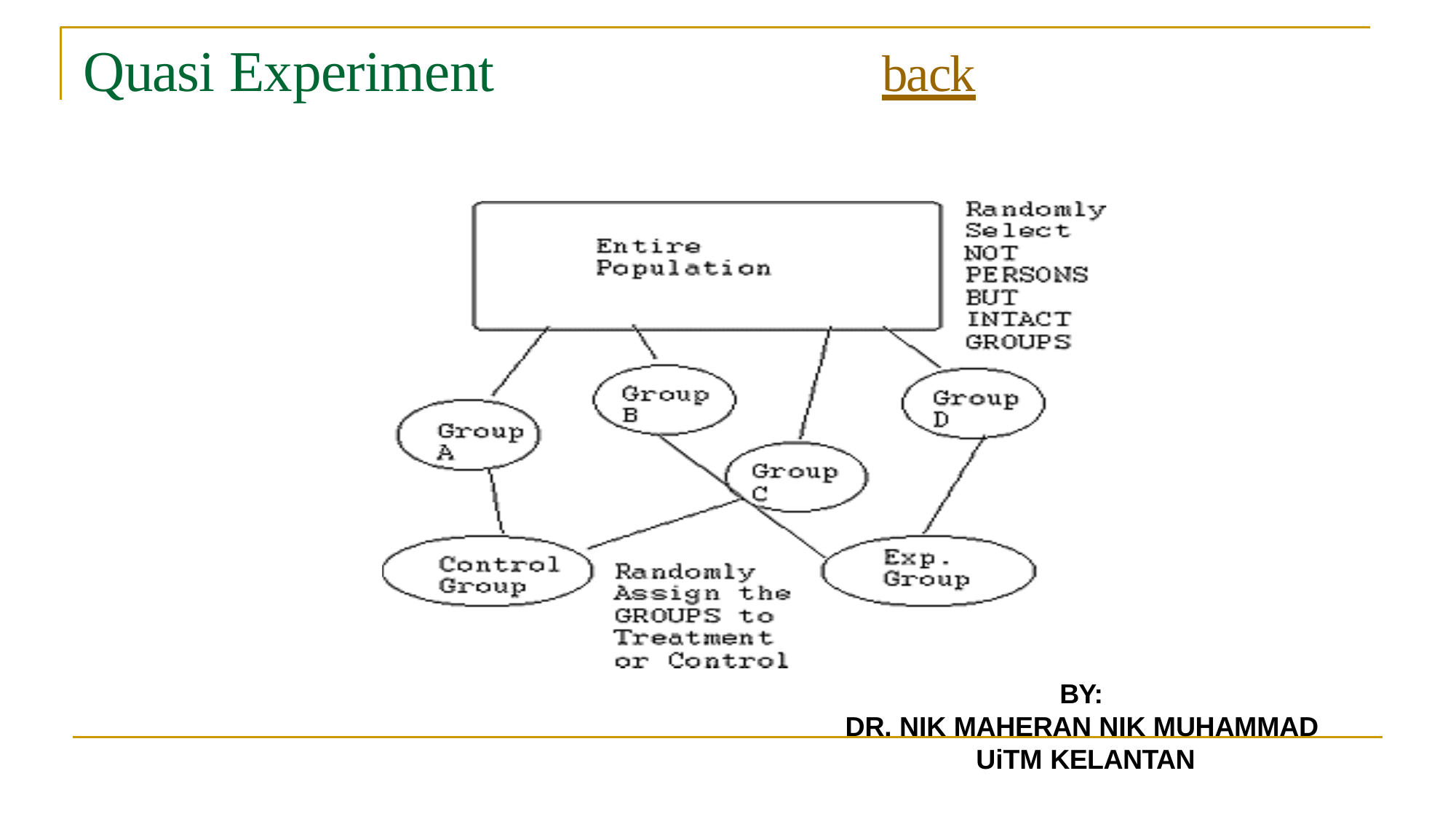

# Quasi Experiment
back

BY:
DR. NIK MAHERAN NIK MUHAMMAD  UiTM KELANTAN